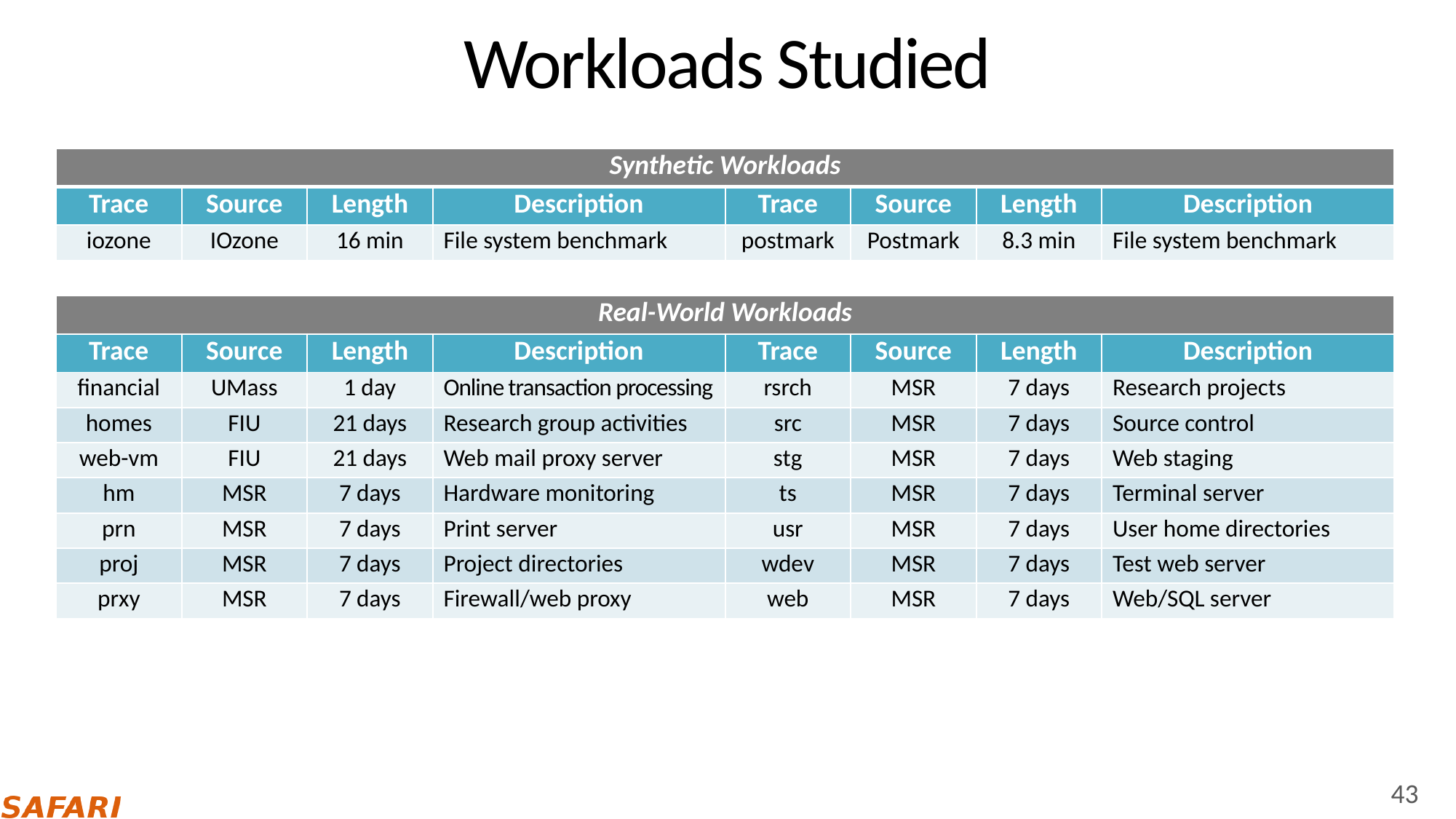

# Workloads Studied
| Synthetic Workloads |  |  |  |  |  |  |  |
| --- | --- | --- | --- | --- | --- | --- | --- |
| Trace | Source | Length | Description | Trace | Source | Length | Description |
| iozone | IOzone | 16 min | File system benchmark | postmark | Postmark | 8.3 min | File system benchmark |
|  |  |  |  |  |  |  |  |
| Real-World Workloads |  |  |  |  |  |  |  |
| Trace | Source | Length | Description | Trace | Source | Length | Description |
| financial | UMass | 1 day | Online transaction processing | rsrch | MSR | 7 days | Research projects |
| homes | FIU | 21 days | Research group activities | src | MSR | 7 days | Source control |
| web-vm | FIU | 21 days | Web mail proxy server | stg | MSR | 7 days | Web staging |
| hm | MSR | 7 days | Hardware monitoring | ts | MSR | 7 days | Terminal server |
| prn | MSR | 7 days | Print server | usr | MSR | 7 days | User home directories |
| proj | MSR | 7 days | Project directories | wdev | MSR | 7 days | Test web server |
| prxy | MSR | 7 days | Firewall/web proxy | web | MSR | 7 days | Web/SQL server |
43